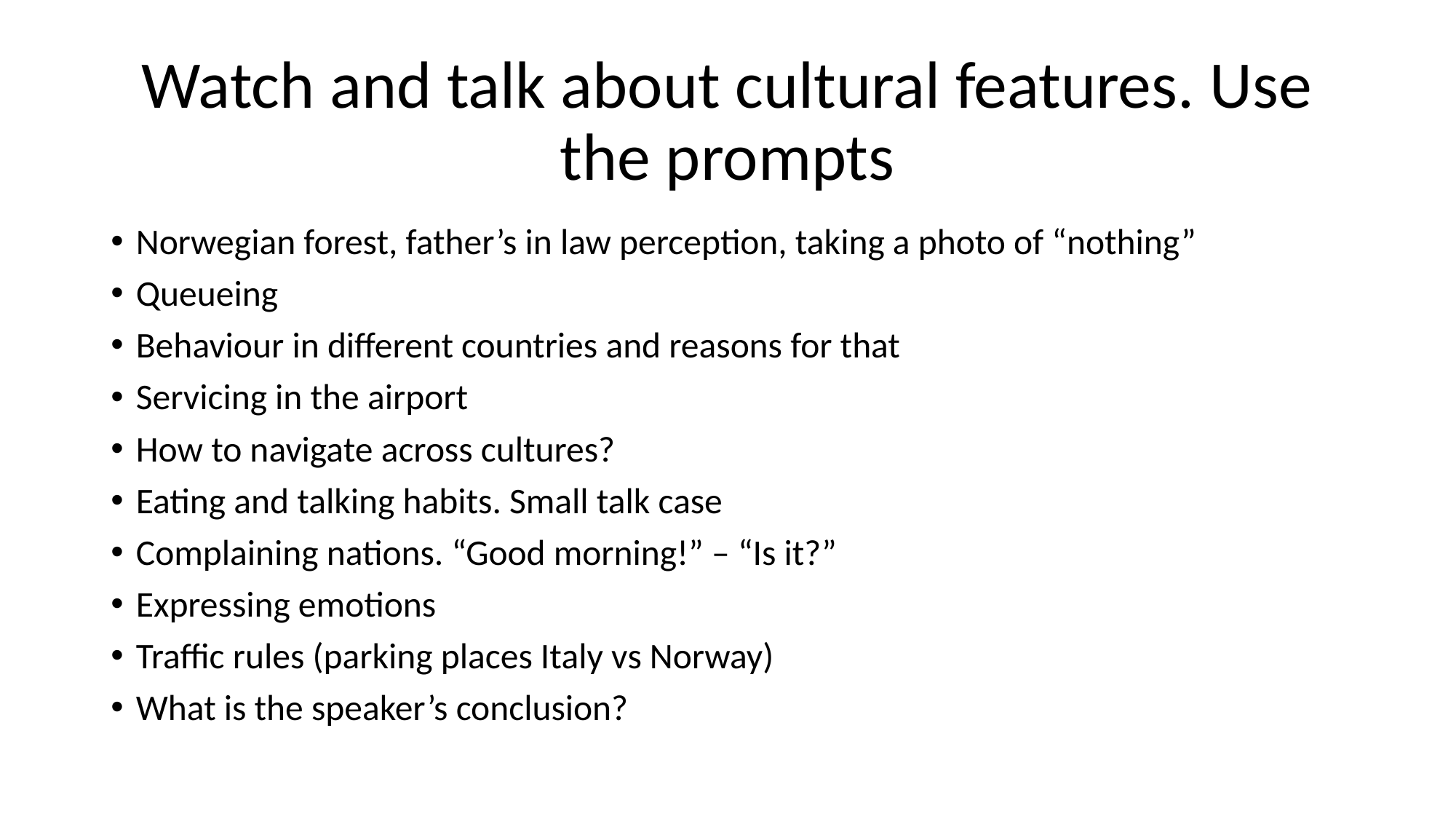

# Watch and talk about cultural features. Use the prompts
Norwegian forest, father’s in law perception, taking a photo of “nothing”
Queueing
Behaviour in different countries and reasons for that
Servicing in the airport
How to navigate across cultures?
Eating and talking habits. Small talk case
Complaining nations. “Good morning!” – “Is it?”
Expressing emotions
Traffic rules (parking places Italy vs Norway)
What is the speaker’s conclusion?